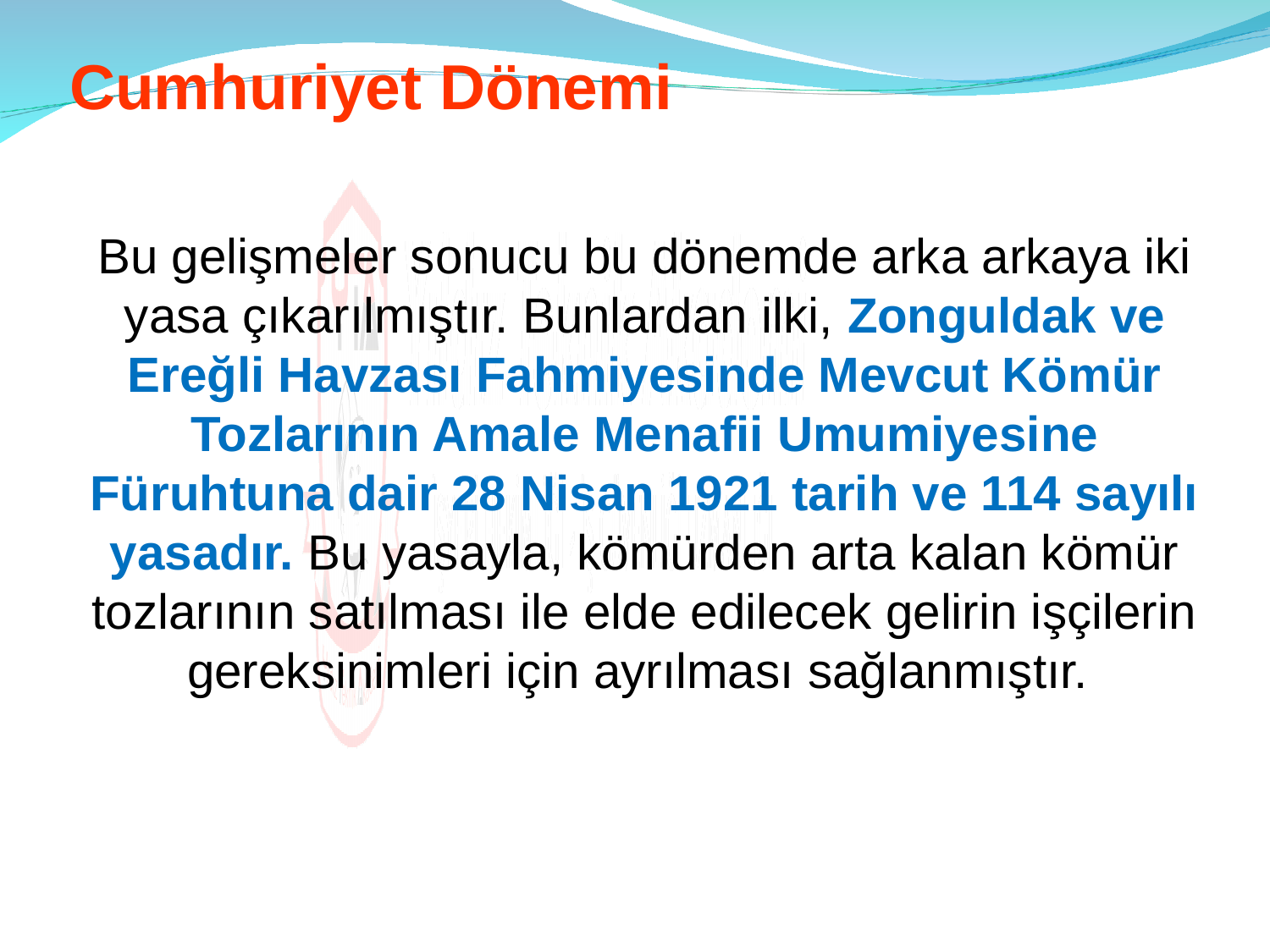

Cumhuriyet Dönemi
Bu gelişmeler sonucu bu dönemde arka arkaya iki yasa çıkarılmıştır. Bunlardan ilki, Zonguldak ve Ereğli Havzası Fahmiyesinde Mevcut Kömür Tozlarının Amale Menafii Umumiyesine Füruhtuna dair 28 Nisan 1921 tarih ve 114 sayılı yasadır. Bu yasayla, kömürden arta kalan kömür tozlarının satılması ile elde edilecek gelirin işçilerin gereksinimleri için ayrılması sağlanmıştır.